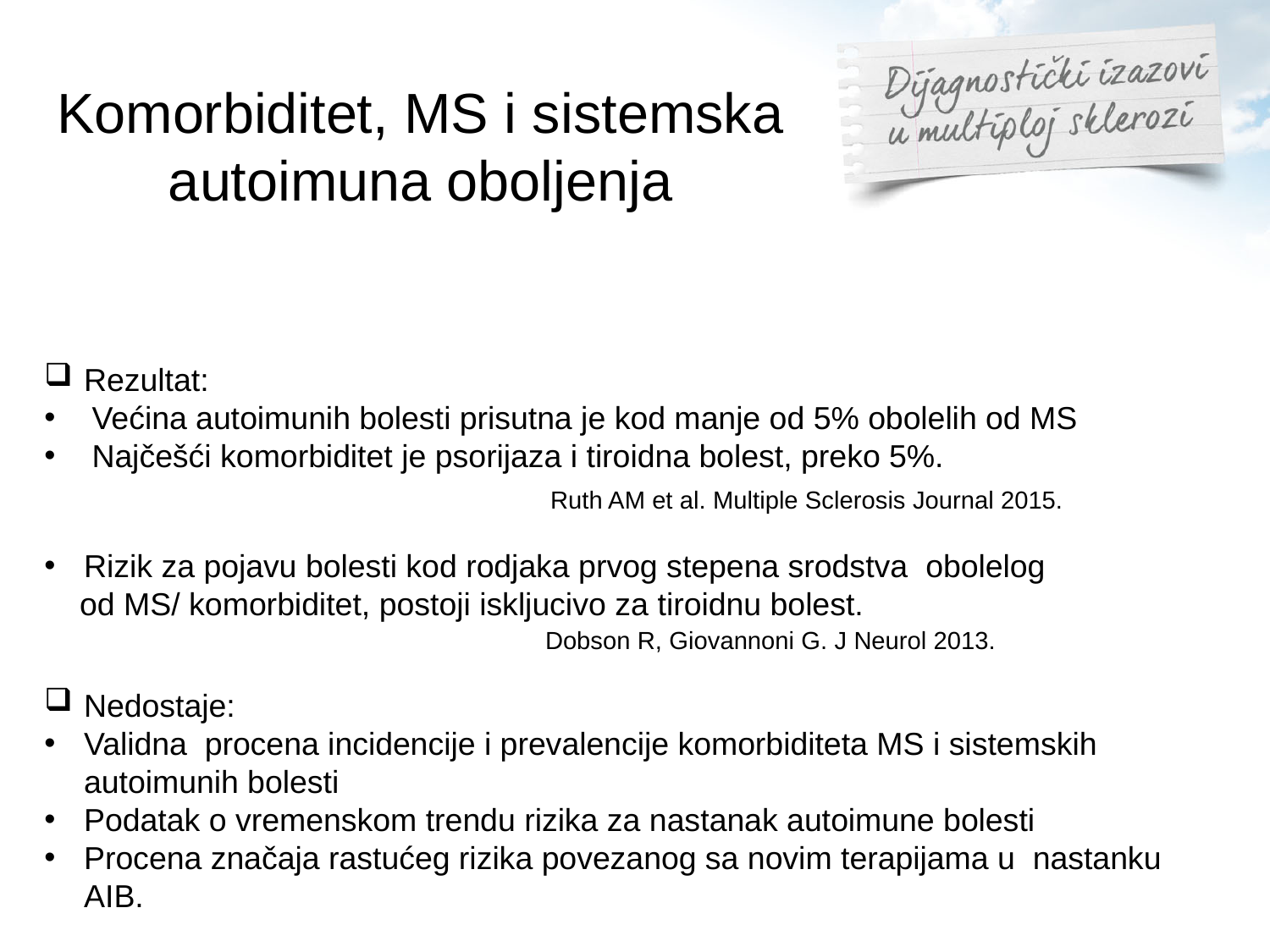

# Komorbiditet, MS i sistemska autoimuna oboljenja

Rezultat:
Većina autoimunih bolesti prisutna je kod manje od 5% obolelih od MS
Najčešći komorbiditet je psorijaza i tiroidna bolest, preko 5%.
                                                    Ruth AM et al. Multiple Sclerosis Journal 2015.

Rizik za pojavu bolesti kod rodjaka prvog stepena srodstva  obolelog
    od MS/ komorbiditet, postoji iskljucivo za tiroidnu bolest.
                                                                Dobson R, Giovannoni G. J Neurol 2013.

Nedostaje:
Validna  procena incidencije i prevalencije komorbiditeta MS i sistemskih autoimunih bolesti
Podatak o vremenskom trendu rizika za nastanak autoimune bolesti
Procena značaja rastućeg rizika povezanog sa novim terapijama u  nastanku  AIB.